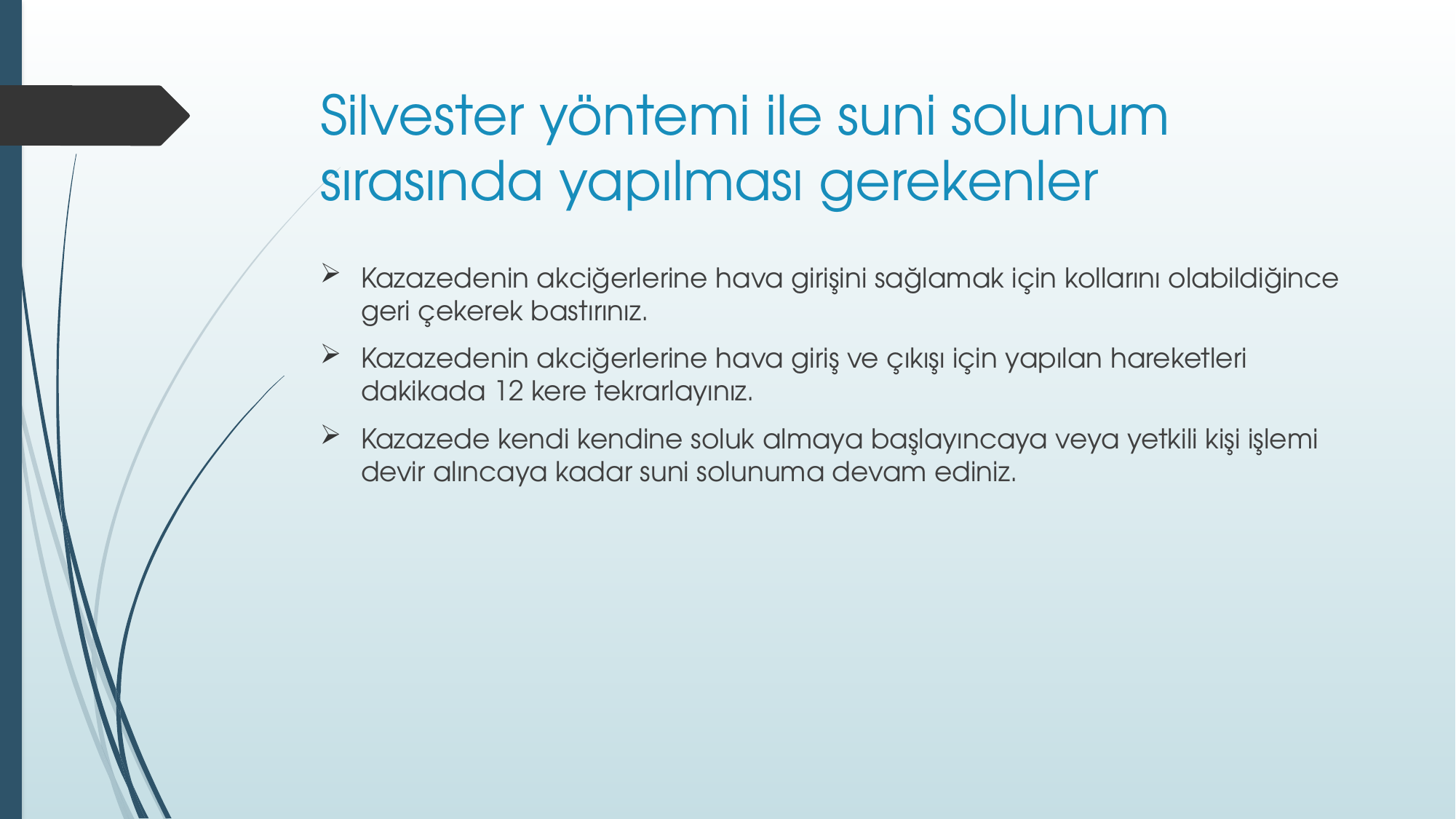

# Silvester yöntemi ile suni solunum sırasında yapılması gerekenler
Kazazedenin akciğerlerine hava girişini sağlamak için kollarını olabildiğince geri çekerek bastırınız.
Kazazedenin akciğerlerine hava giriş ve çıkışı için yapılan hareketleri dakikada 12 kere tekrarlayınız.
Kazazede kendi kendine soluk almaya başlayıncaya veya yetkili kişi işlemi devir alıncaya kadar suni solunuma devam ediniz.